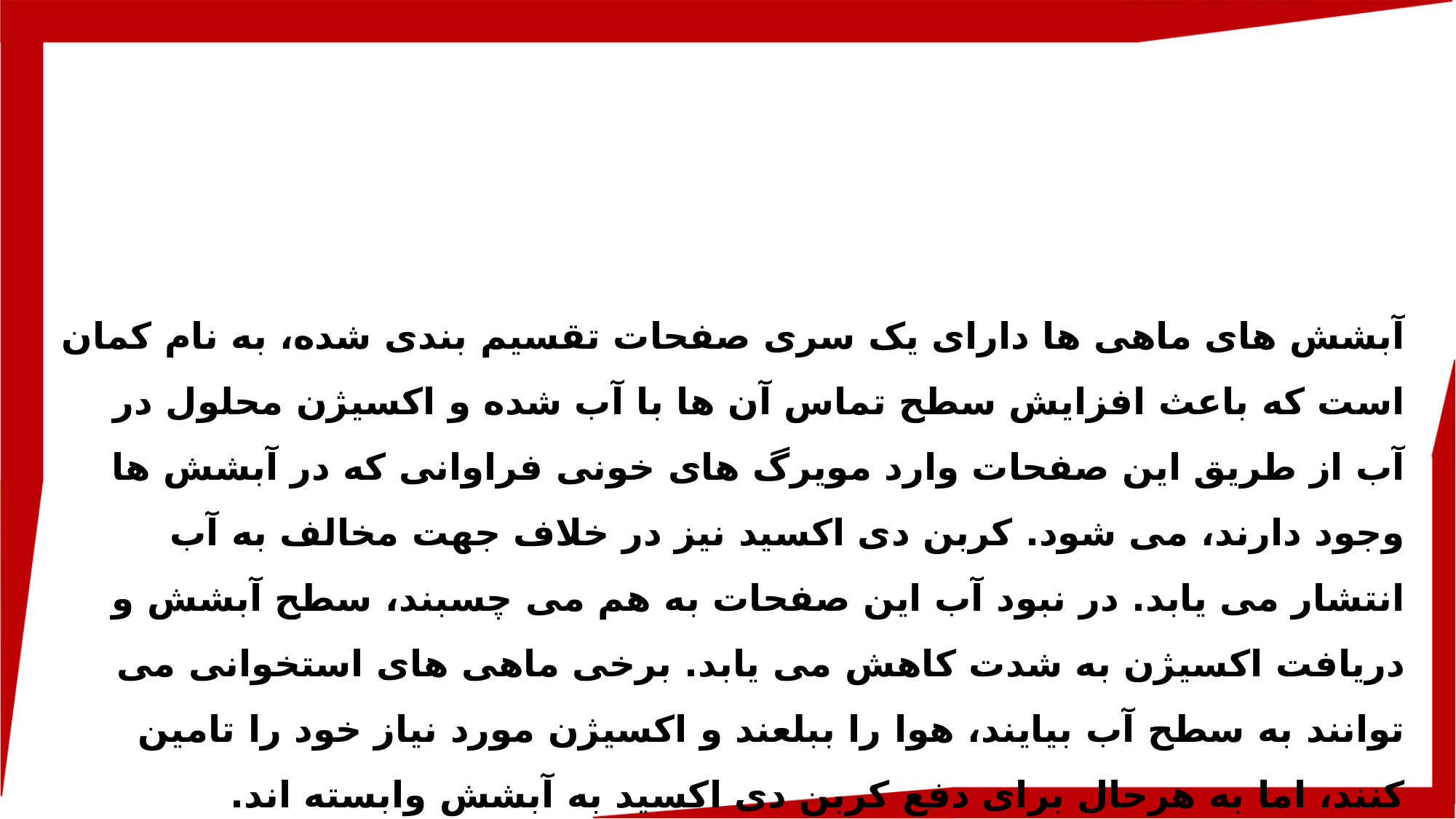

آبشش های ماهی ها دارای یک سری صفحات تقسیم بندی شده، به نام کمان است که باعث افزایش سطح تماس آن ها با آب شده و اکسیژن محلول در آب از طریق این صفحات وارد مویرگ های خونی فراوانی که در آبشش ها وجود دارند، می شود. کربن دی اکسید نیز در خلاف جهت مخالف به آب انتشار می یابد. در نبود آب این صفحات به هم می چسبند، سطح آبشش و دریافت اکسیژن به شدت کاهش می یابد. برخی ماهی های استخوانی می توانند به سطح آب بیایند، هوا را ببلعند و اکسیژن مورد نیاز خود را تامین کنند، اما به هرحال برای دفع کربن دی اکسید به آبشش وابسته اند.